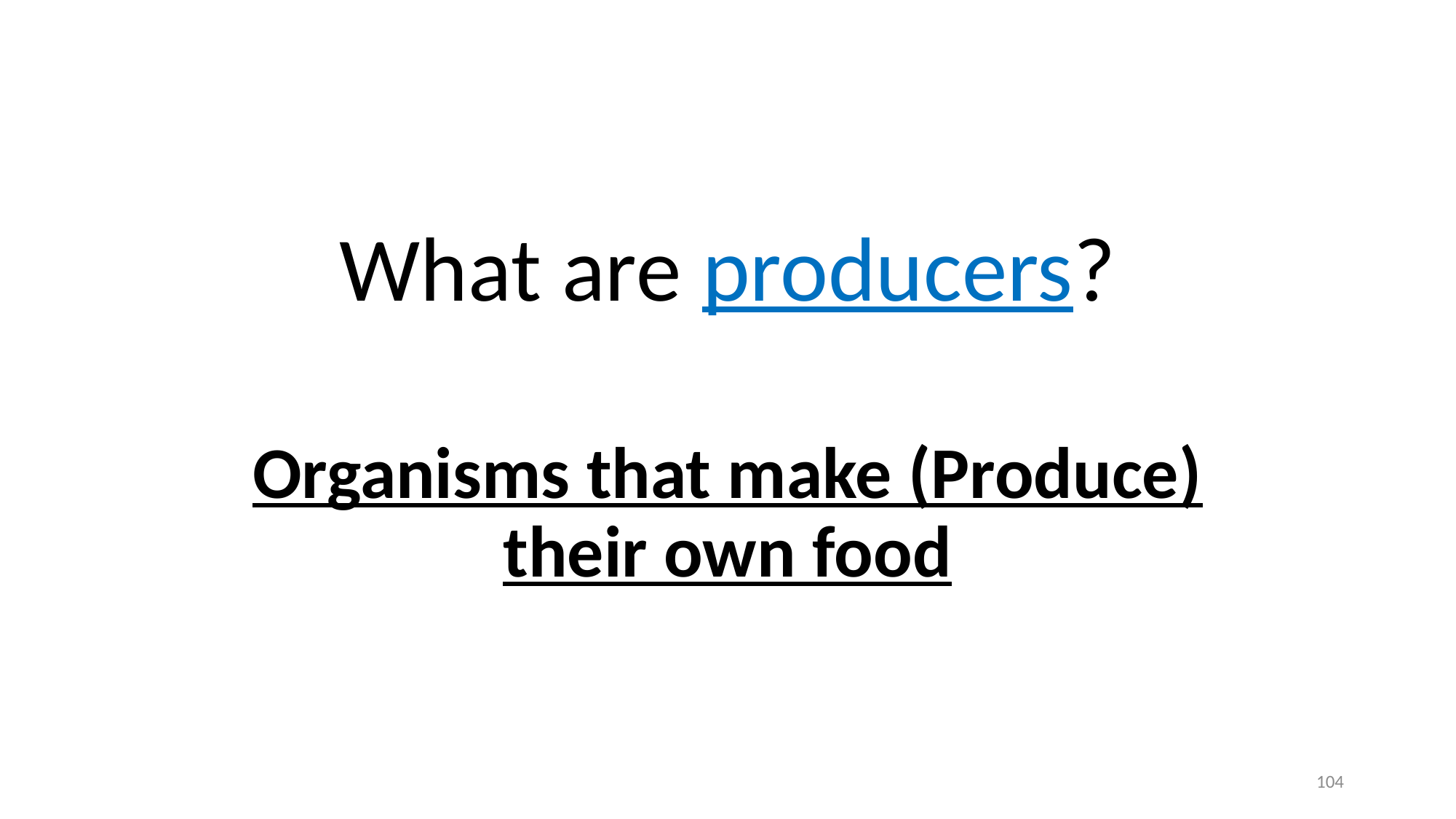

# What are producers?
Organisms that make (Produce) their own food
104